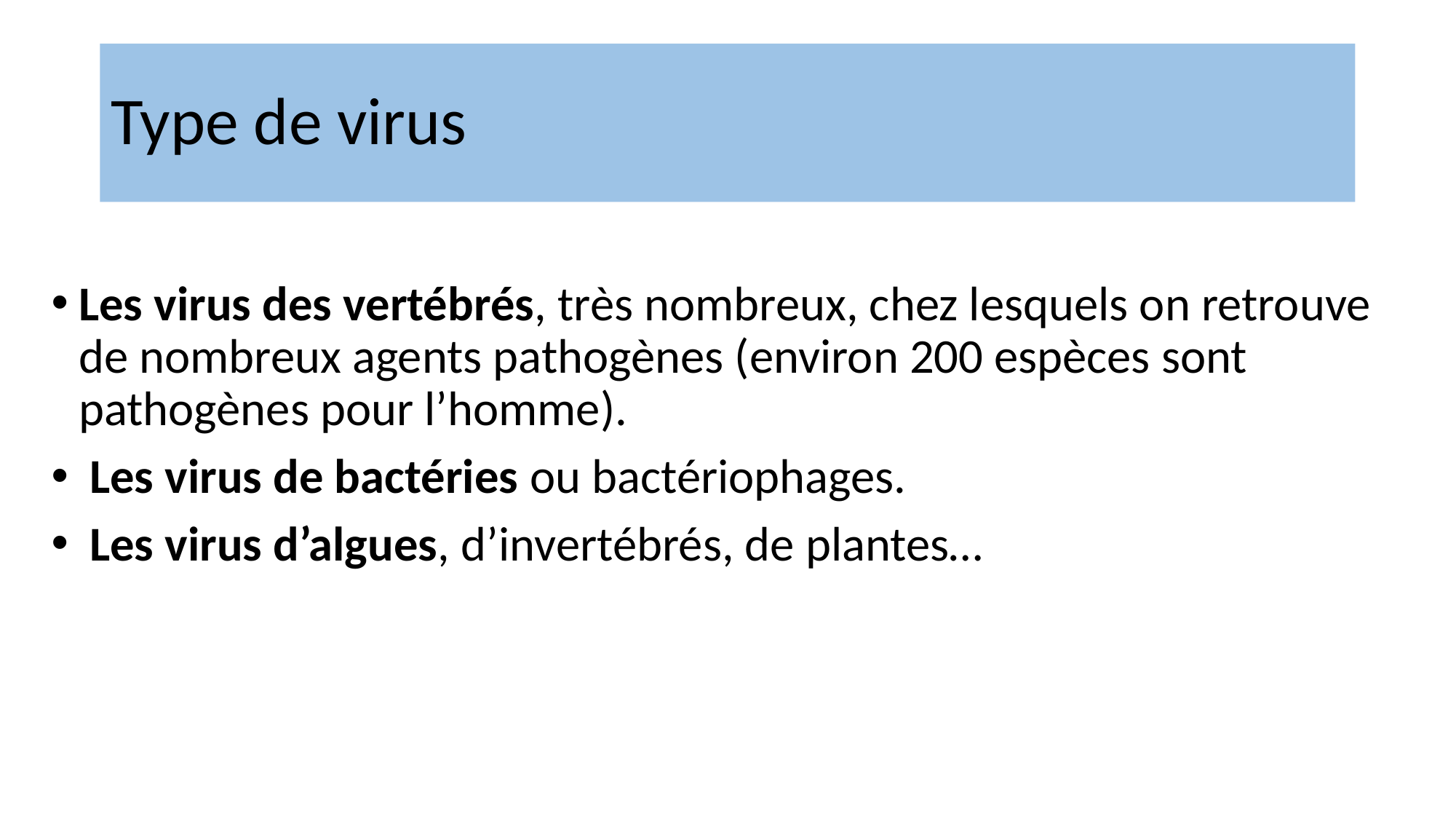

# Type de virus
Les virus des vertébrés, très nombreux, chez lesquels on retrouve de nombreux agents pathogènes (environ 200 espèces sont pathogènes pour l’homme).
 Les virus de bactéries ou bactériophages.
 Les virus d’algues, d’invertébrés, de plantes…